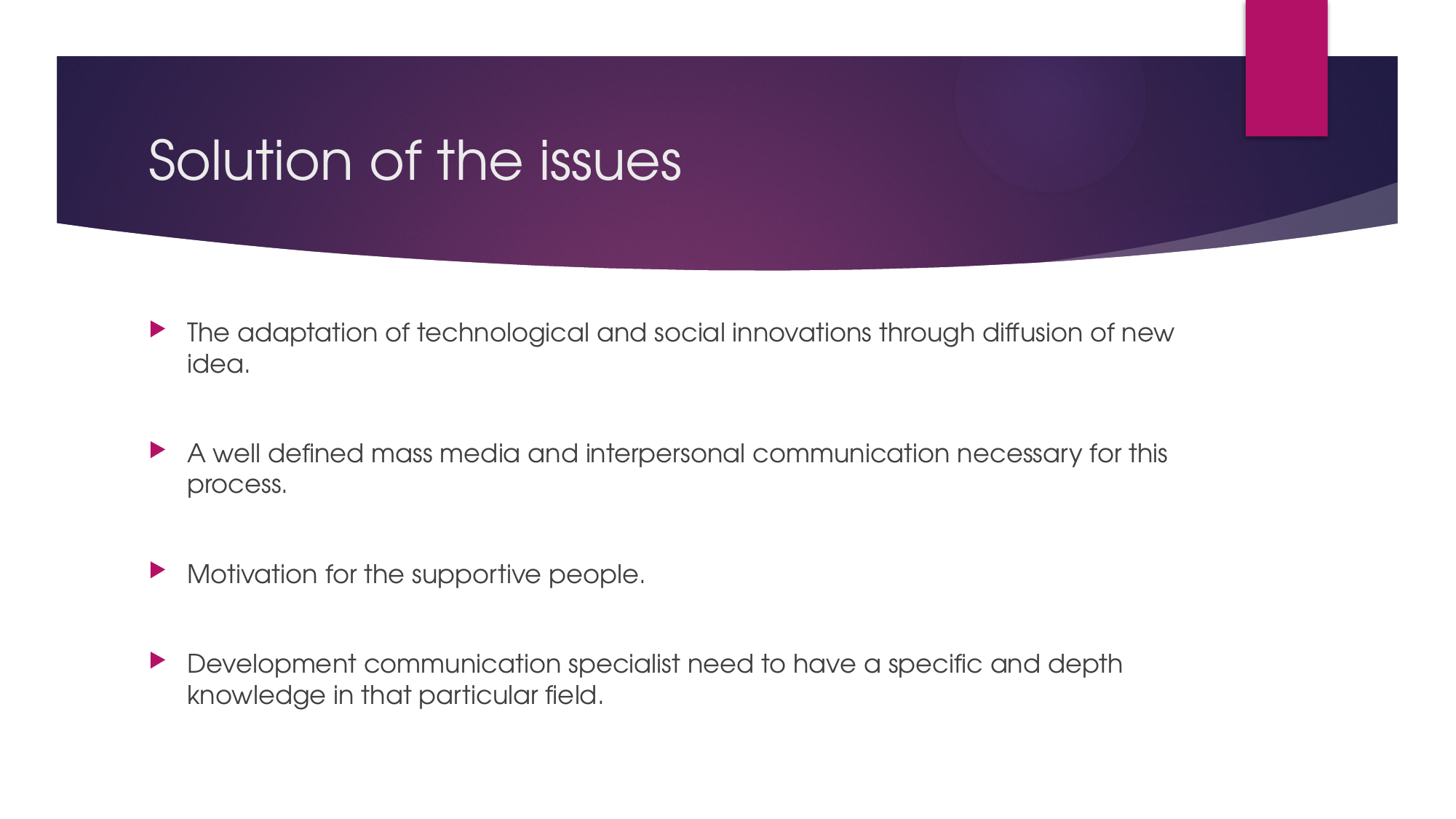

# Solution of the issues
The adaptation of technological and social innovations through diffusion of new idea.

A well defined mass media and interpersonal communication necessary for this process.

Motivation for the supportive people.

Development communication specialist need to have a specific and depth knowledge in that particular field.